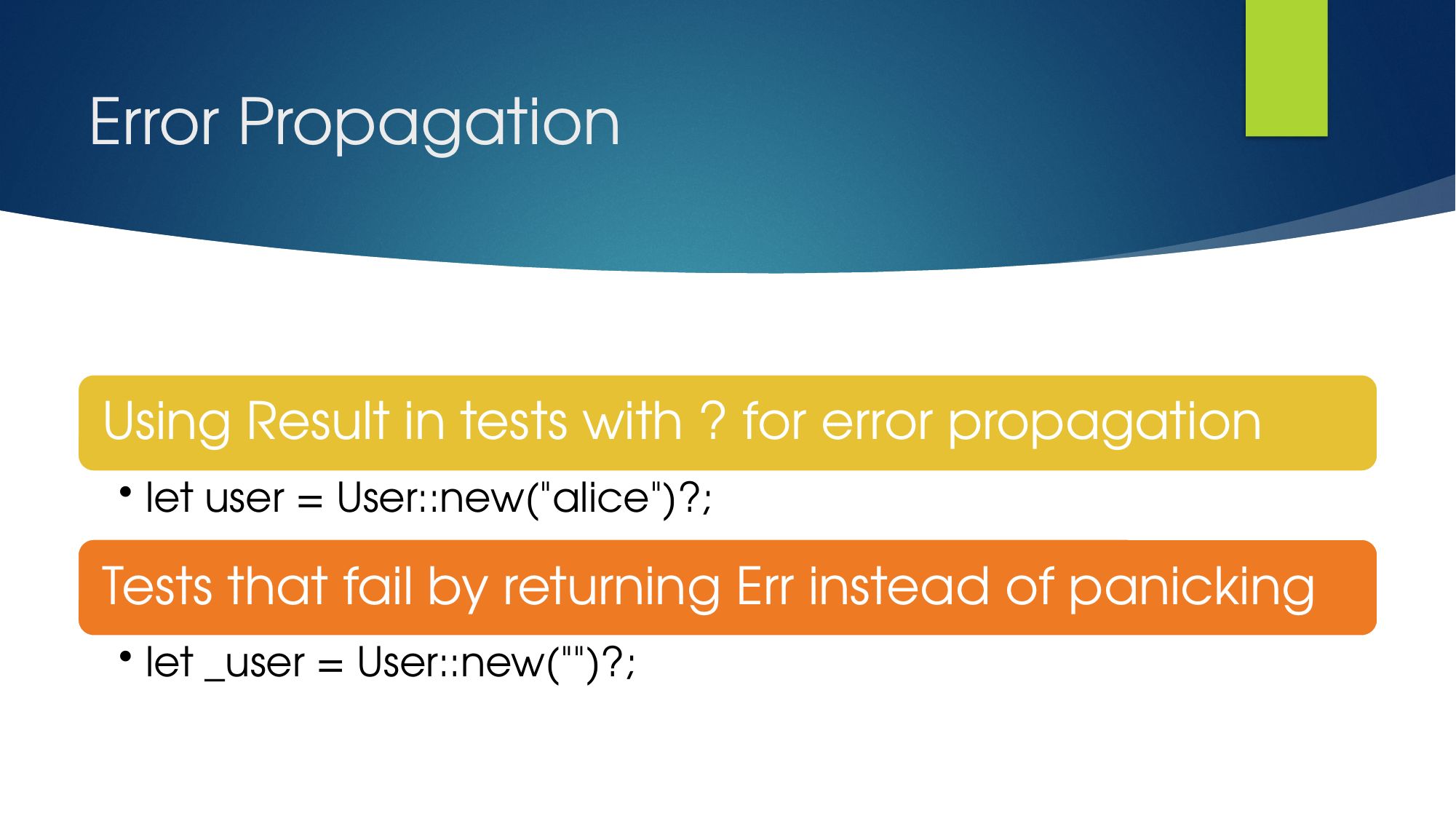

# Error Propagation

Using Result in tests with ? for error propagation
let user = User::new("alice")?;
Tests that fail by returning Err instead of panicking
let _user = User::new("")?;